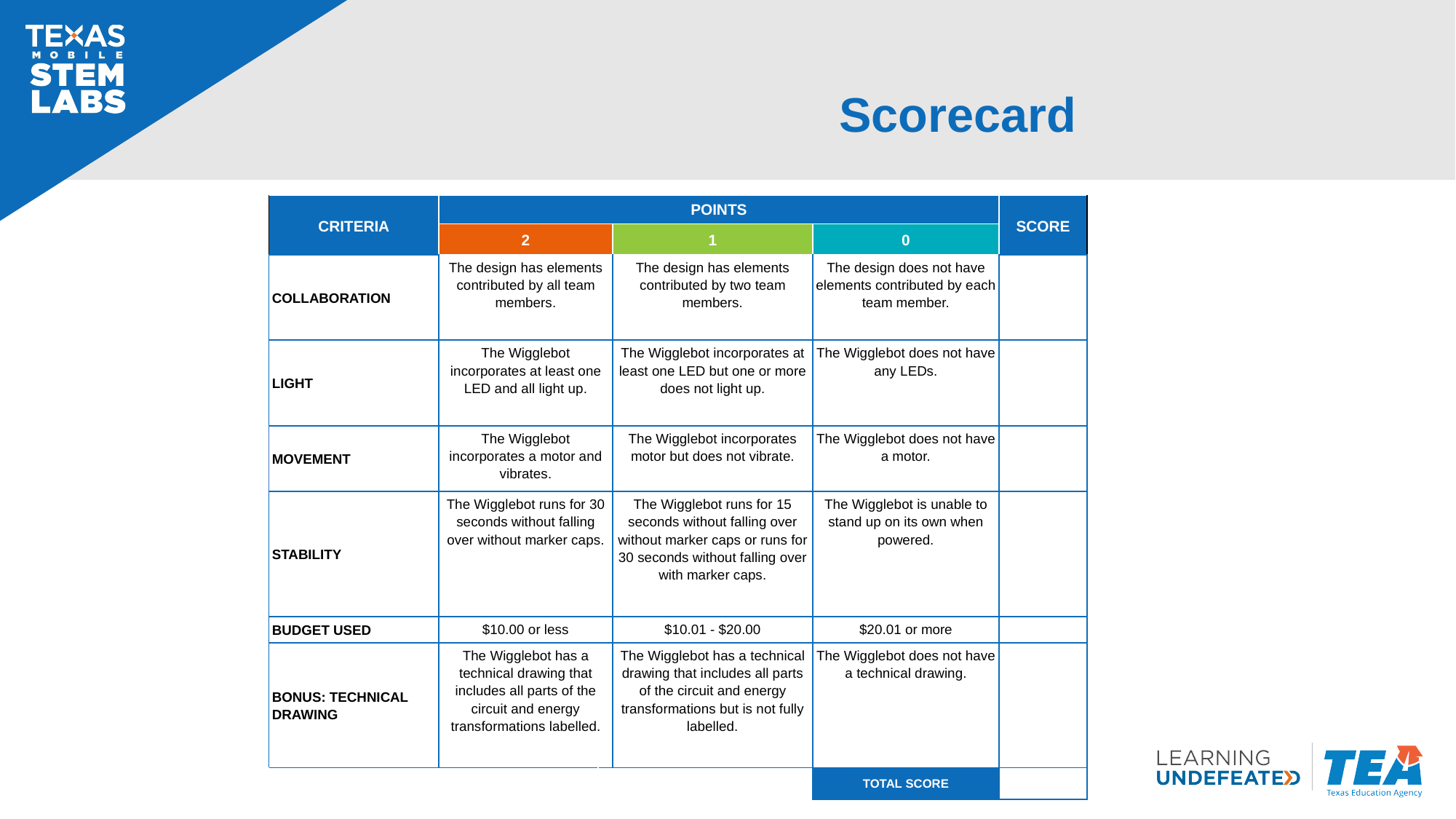

# Scorecard
| CRITERIA | POINTS |  |  |  | SCORE |
| --- | --- | --- | --- | --- | --- |
|  | 2 |  | 1 | 0 |  |
| COLLABORATION | The design has elements contributed by all team members. |  | The design has elements contributed by two team members. | The design does not have elements contributed by each team member. |  |
| LIGHT | The Wigglebot incorporates at least one LED and all light up. |  | The Wigglebot incorporates at least one LED but one or more does not light up. | The Wigglebot does not have any LEDs. |  |
| MOVEMENT | The Wigglebot incorporates a motor and vibrates. |  | The Wigglebot incorporates motor but does not vibrate. | The Wigglebot does not have a motor. |  |
| STABILITY | The Wigglebot runs for 30 seconds without falling over without marker caps. |  | The Wigglebot runs for 15 seconds without falling over without marker caps or runs for 30 seconds without falling over with marker caps. | The Wigglebot is unable to stand up on its own when powered. |  |
| BUDGET USED | $10.00 or less |  | $10.01 - $20.00 | $20.01 or more |  |
| BONUS: TECHNICAL DRAWING | The Wigglebot has a technical drawing that includes all parts of the circuit and energy transformations labelled. |  | The Wigglebot has a technical drawing that includes all parts of the circuit and energy transformations but is not fully labelled. | The Wigglebot does not have a technical drawing. |  |
|  |  |  |  | TOTAL SCORE |  |